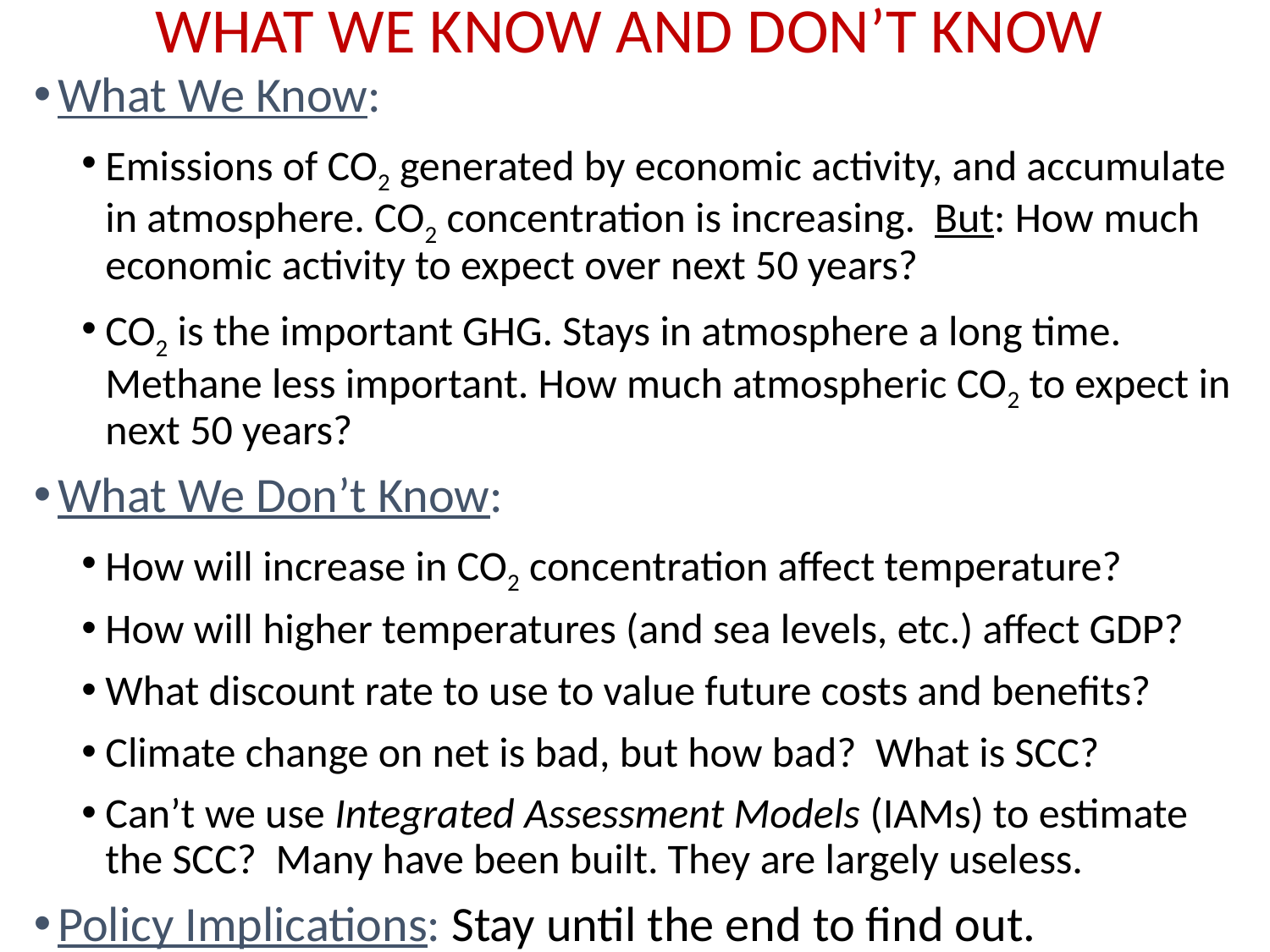

# WHAT WE KNOW AND DON’T KNOW
What We Know:
Emissions of CO2 generated by economic activity, and accumulate in atmosphere. CO2 concentration is increasing.  But: How much economic activity to expect over next 50 years?
CO2 is the important GHG. Stays in atmosphere a long time.  Methane less important. How much atmospheric CO2 to expect in next 50 years?
What We Don’t Know:
How will increase in CO2 concentration affect temperature?
How will higher temperatures (and sea levels, etc.) affect GDP?
What discount rate to use to value future costs and benefits?
Climate change on net is bad, but how bad?  What is SCC?
Can’t we use Integrated Assessment Models (IAMs) to estimate the SCC?  Many have been built. They are largely useless.
Policy Implications: Stay until the end to find out.